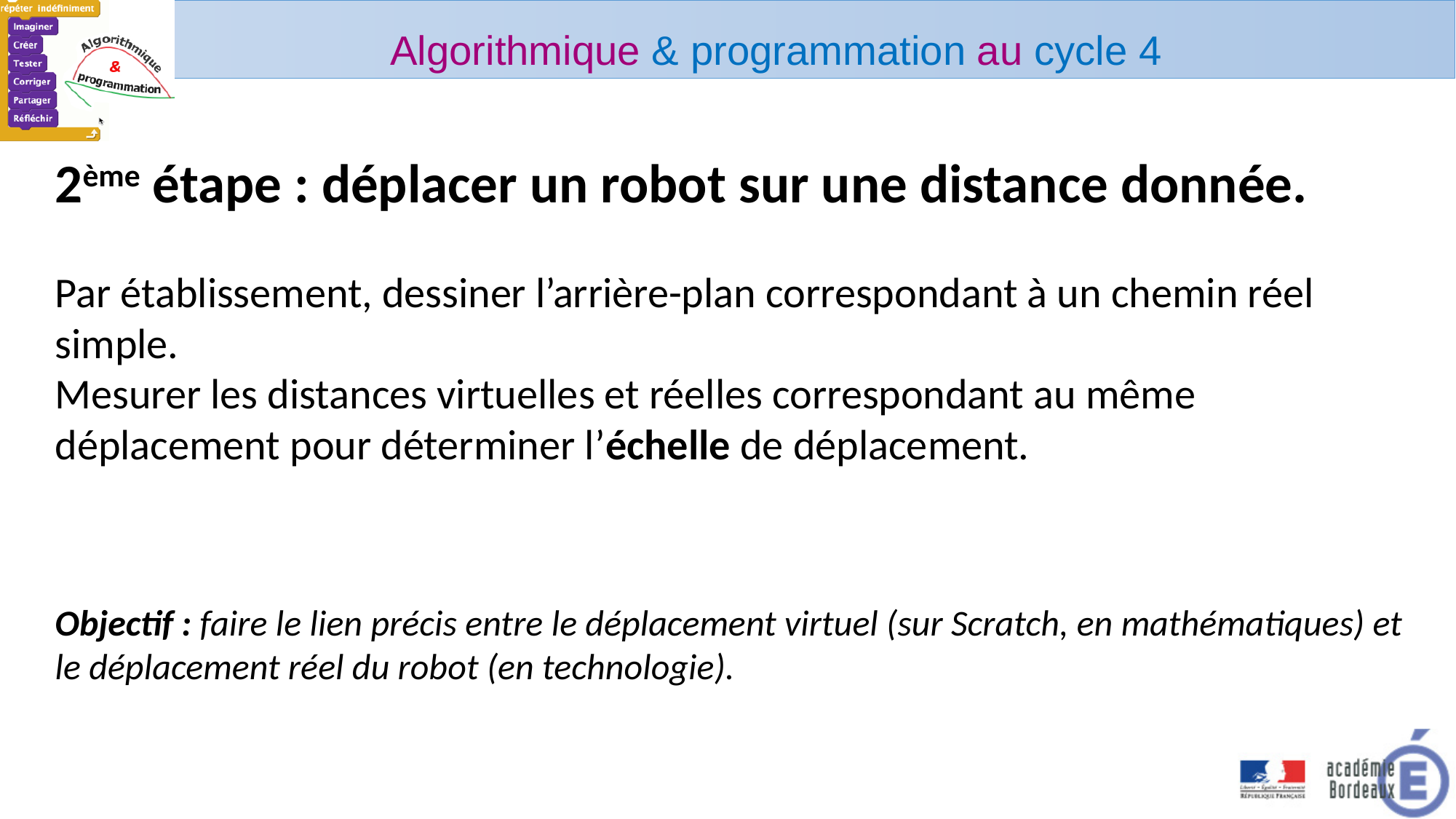

2ème étape : déplacer un robot sur une distance donnée.

Par établissement, dessiner l’arrière-plan correspondant à un chemin réel simple.
Mesurer les distances virtuelles et réelles correspondant au même déplacement pour déterminer l’échelle de déplacement.

Objectif : faire le lien précis entre le déplacement virtuel (sur Scratch, en mathématiques) et le déplacement réel du robot (en technologie).

3